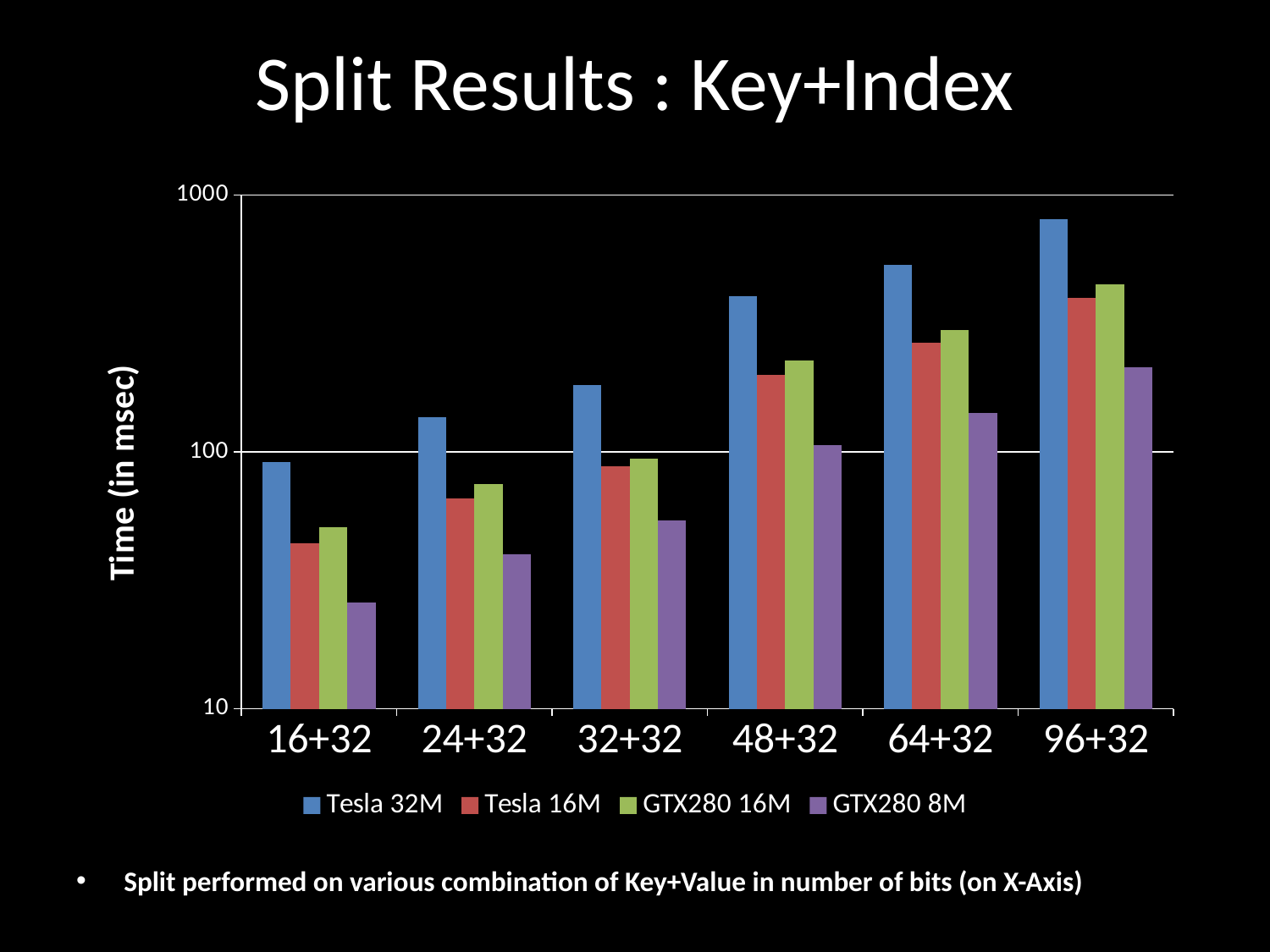

# Split Results : Key+Index

### Chart

| Category | Tesla 32M | Tesla 16M | GTX280 16M | GTX280 8M |
|---|---|---|---|---|
| 16+32 | 91.0 | 44.0 | 51.0 | 26.0 |
| 24+32 | 136.0 | 66.0 | 75.0 | 40.0 |
| 32+32 | 182.0 | 88.0 | 94.0 | 54.0 |
| 48+32 | 405.0 | 199.0 | 226.0 | 106.0 |
| 64+32 | 536.0 | 265.0 | 299.0 | 142.0 |
| 96+32 | 804.0 | 397.0 | 448.0 | 213.0 |
Split performed on various combination of Key+Value in number of bits (on X-Axis)